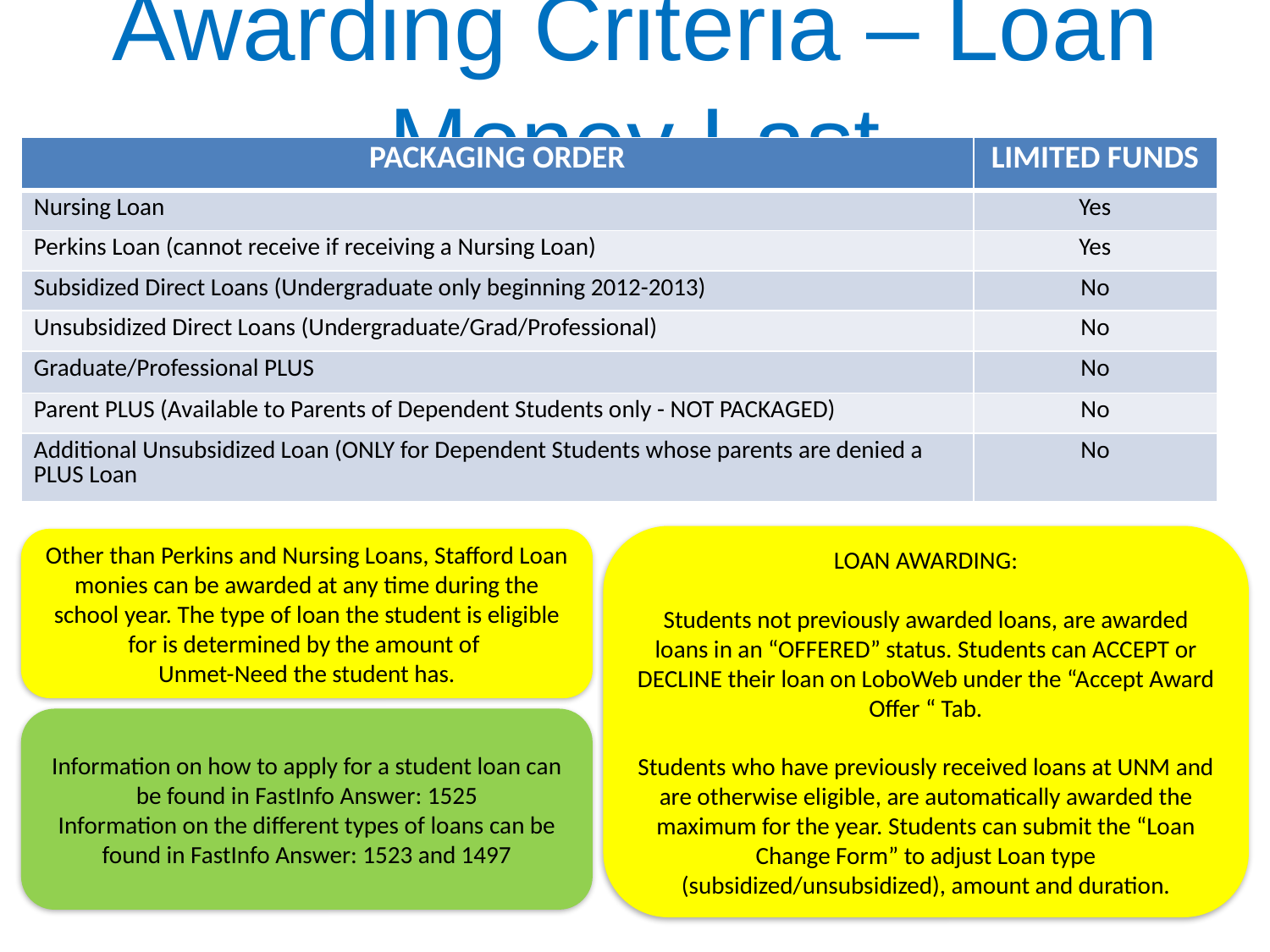

# Awarding Criteria – Loan Money Last
| PACKAGING ORDER | LIMITED FUNDS |
| --- | --- |
| Nursing Loan | Yes |
| Perkins Loan (cannot receive if receiving a Nursing Loan) | Yes |
| Subsidized Direct Loans (Undergraduate only beginning 2012-2013) | No |
| Unsubsidized Direct Loans (Undergraduate/Grad/Professional) | No |
| Graduate/Professional PLUS | No |
| Parent PLUS (Available to Parents of Dependent Students only - NOT PACKAGED) | No |
| Additional Unsubsidized Loan (ONLY for Dependent Students whose parents are denied a PLUS Loan | No |
LOAN AWARDING:

Students not previously awarded loans, are awarded loans in an “OFFERED” status. Students can ACCEPT or DECLINE their loan on LoboWeb under the “Accept Award Offer “ Tab.

Students who have previously received loans at UNM and are otherwise eligible, are automatically awarded the maximum for the year. Students can submit the “Loan Change Form” to adjust Loan type (subsidized/unsubsidized), amount and duration.
Other than Perkins and Nursing Loans, Stafford Loan monies can be awarded at any time during the school year. The type of loan the student is eligible for is determined by the amount of
Unmet-Need the student has.
Information on how to apply for a student loan can be found in FastInfo Answer: 1525
Information on the different types of loans can be found in FastInfo Answer: 1523 and 1497